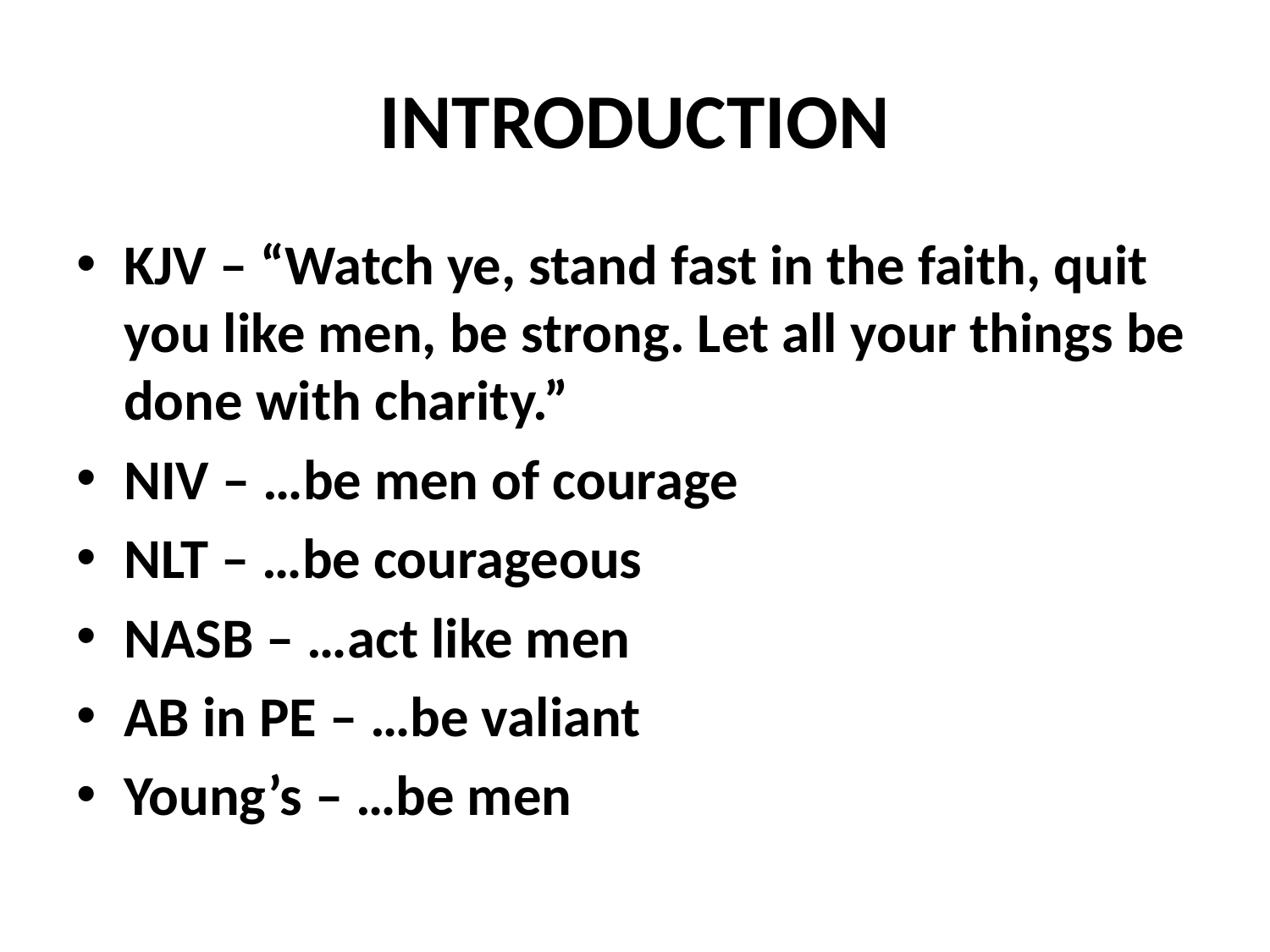

# INTRODUCTION
KJV – “Watch ye, stand fast in the faith, quit you like men, be strong. Let all your things be done with charity.”
NIV – …be men of courage
NLT – …be courageous
NASB – …act like men
AB in PE – …be valiant
Young’s – …be men